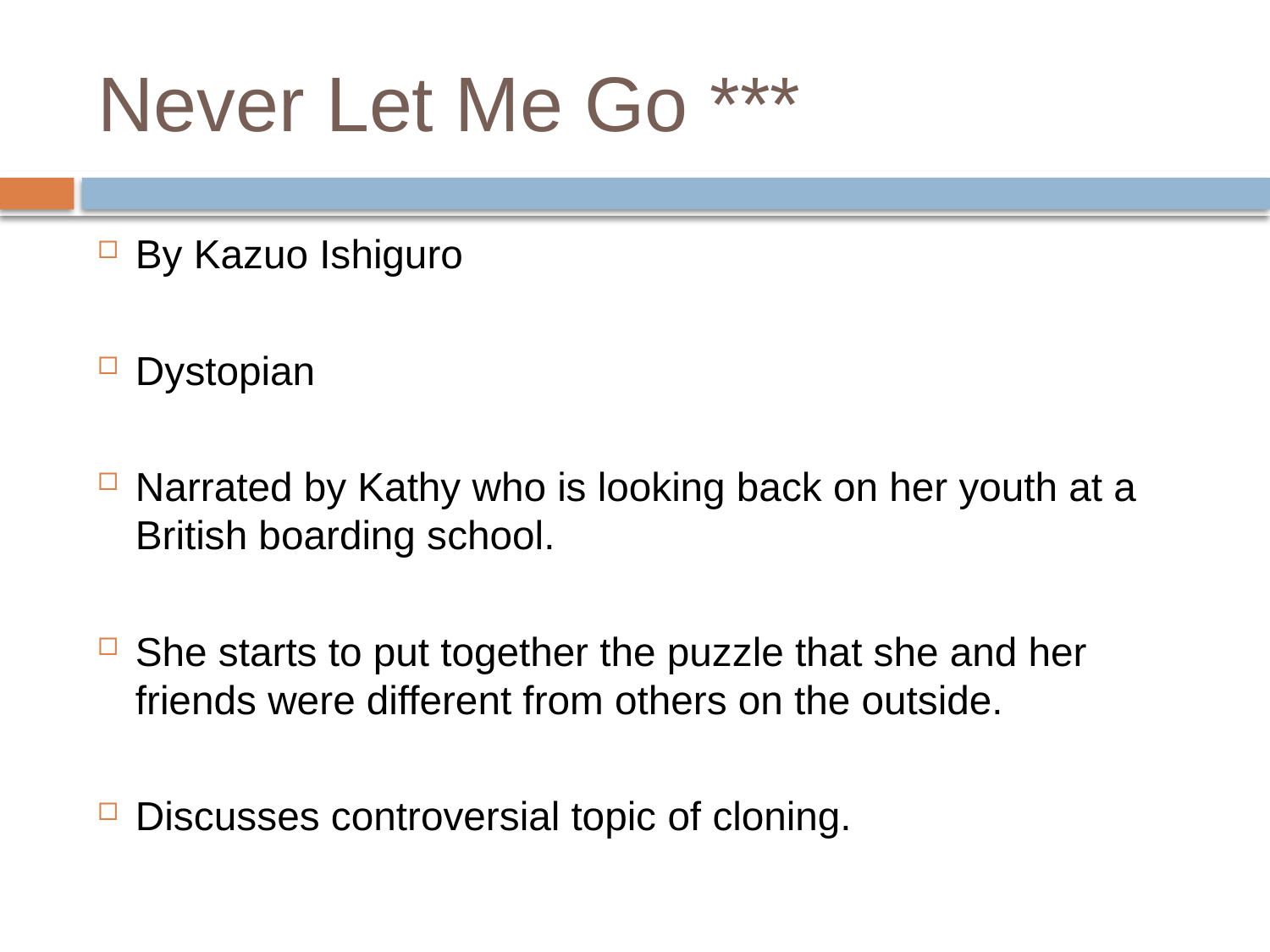

# Never Let Me Go ***
By Kazuo Ishiguro

Dystopian

Narrated by Kathy who is looking back on her youth at a British boarding school.

She starts to put together the puzzle that she and her friends were different from others on the outside.

Discusses controversial topic of cloning.